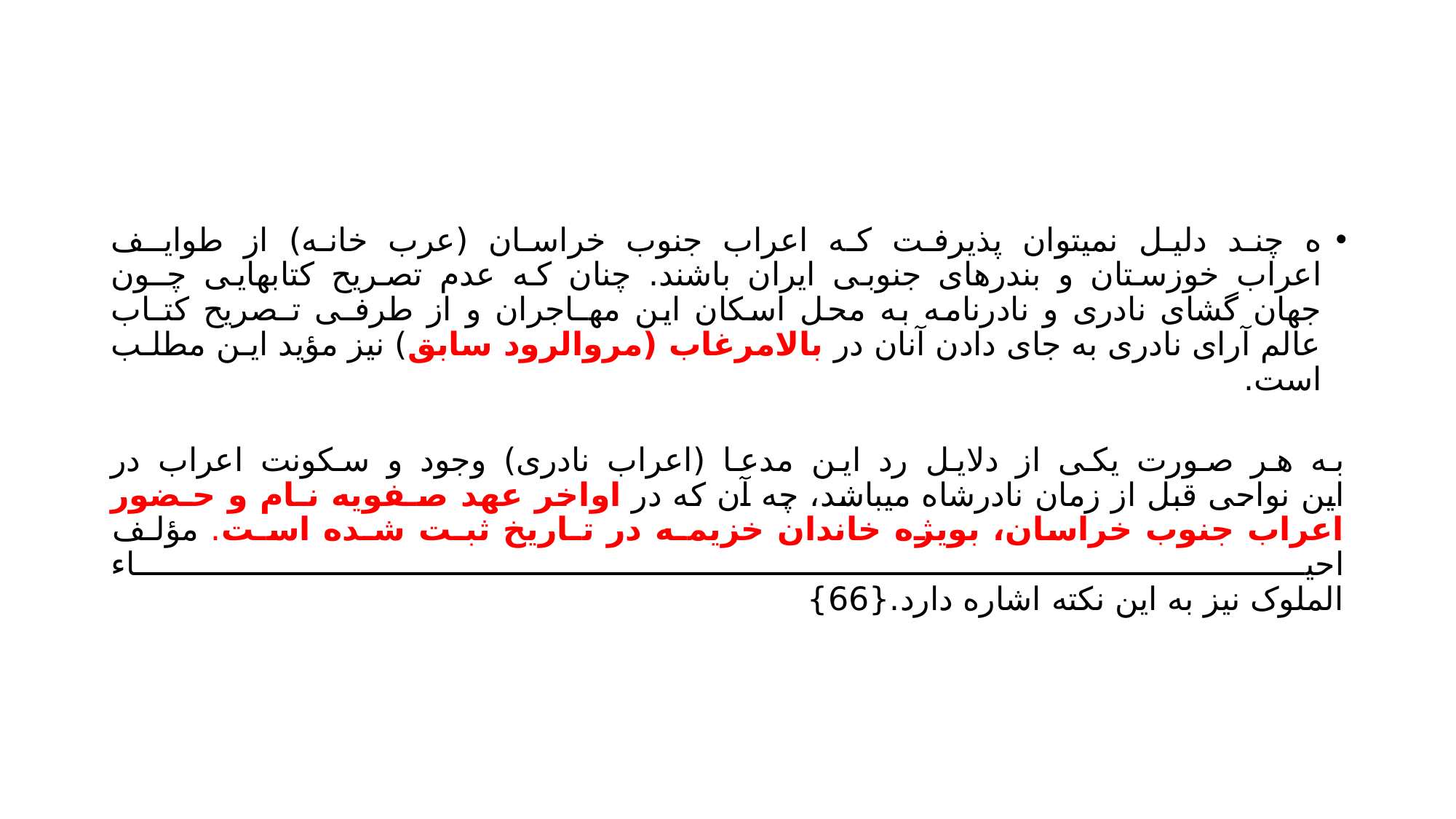

#
ه چند دلیل نمیتوان پذیرفت که اعراب جنوب خراسان (عرب خانه) از طوایـف
اعراب خوزستان و بندرهای جنوبی ایران باشند. چنان که عدم تصریح کتابهایی چـون
جهان گشای نادری و نادرنامه به محل اسکان این مهـاجران و از طرفـی تـصریح کتـاب
عالم آرای نادری به جای دادن آنان در بالامرغاب (مروالرود سابق) نیز مؤید ایـن مطلـب
است.
به هر صورت یکی از دلایل رد این مدعا (اعراب نادری) وجود و سکونت اعراب در
این نواحی قبل از زمان نادرشاه میباشد، چه آن که در اواخر عهد صـفویه نـام و حـضور
اعراب جنوب خراسان، بویژه خاندان خزیمـه در تـاریخ ثبـت شـده اسـت. مؤلـف احیـاء
الملوک نیز به این نکته اشاره دارد.{66}